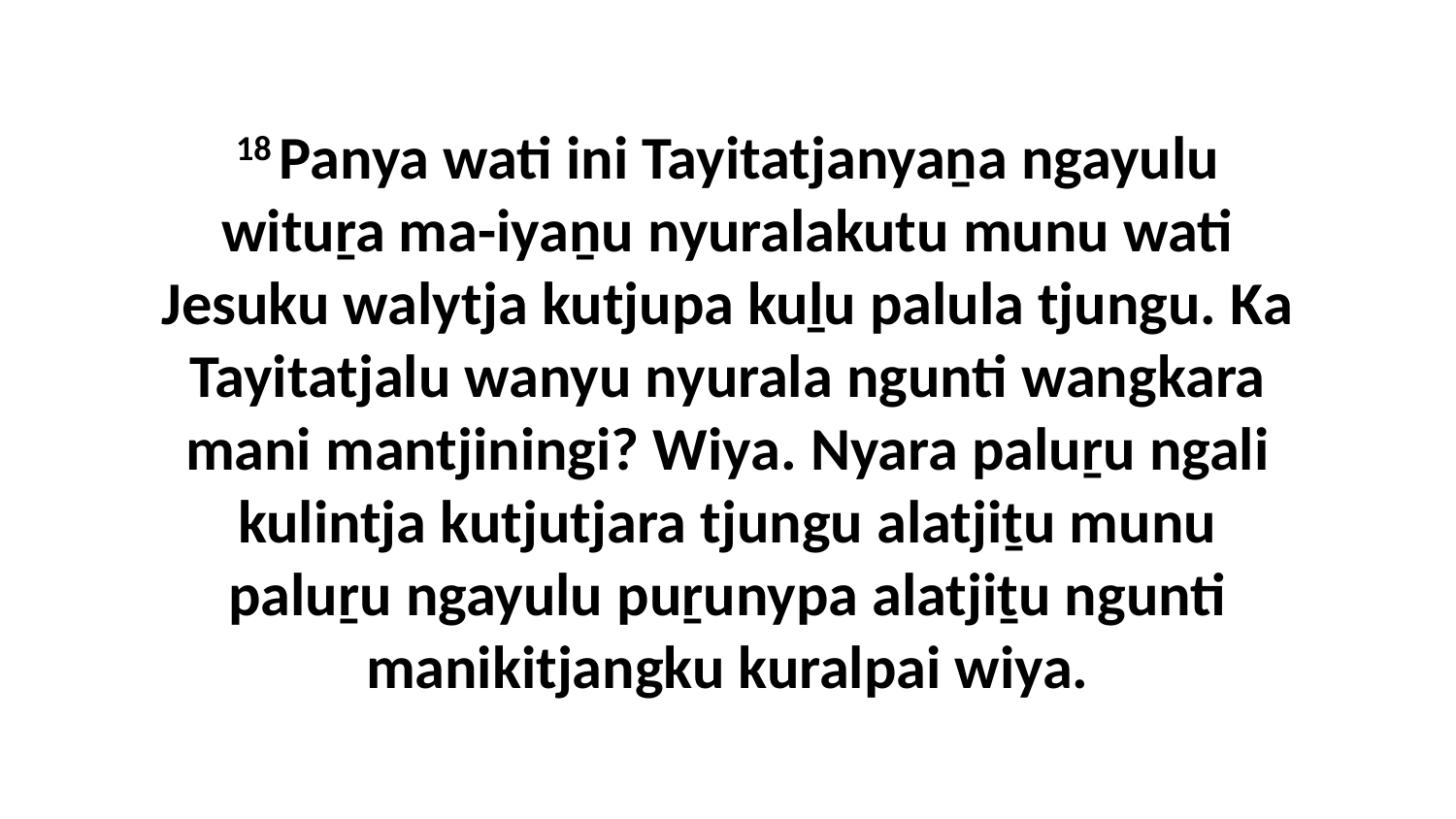

18 Panya wati ini Tayitatjanyaṉa ngayulu wituṟa ma-iyaṉu nyuralakutu munu wati Jesuku walytja kutjupa kuḻu palula tjungu. Ka Tayitatjalu wanyu nyurala ngunti wangkara mani mantjiningi? Wiya. Nyara paluṟu ngali kulintja kutjutjara tjungu alatjiṯu munu paluṟu ngayulu puṟunypa alatjiṯu ngunti manikitjangku kuralpai wiya.